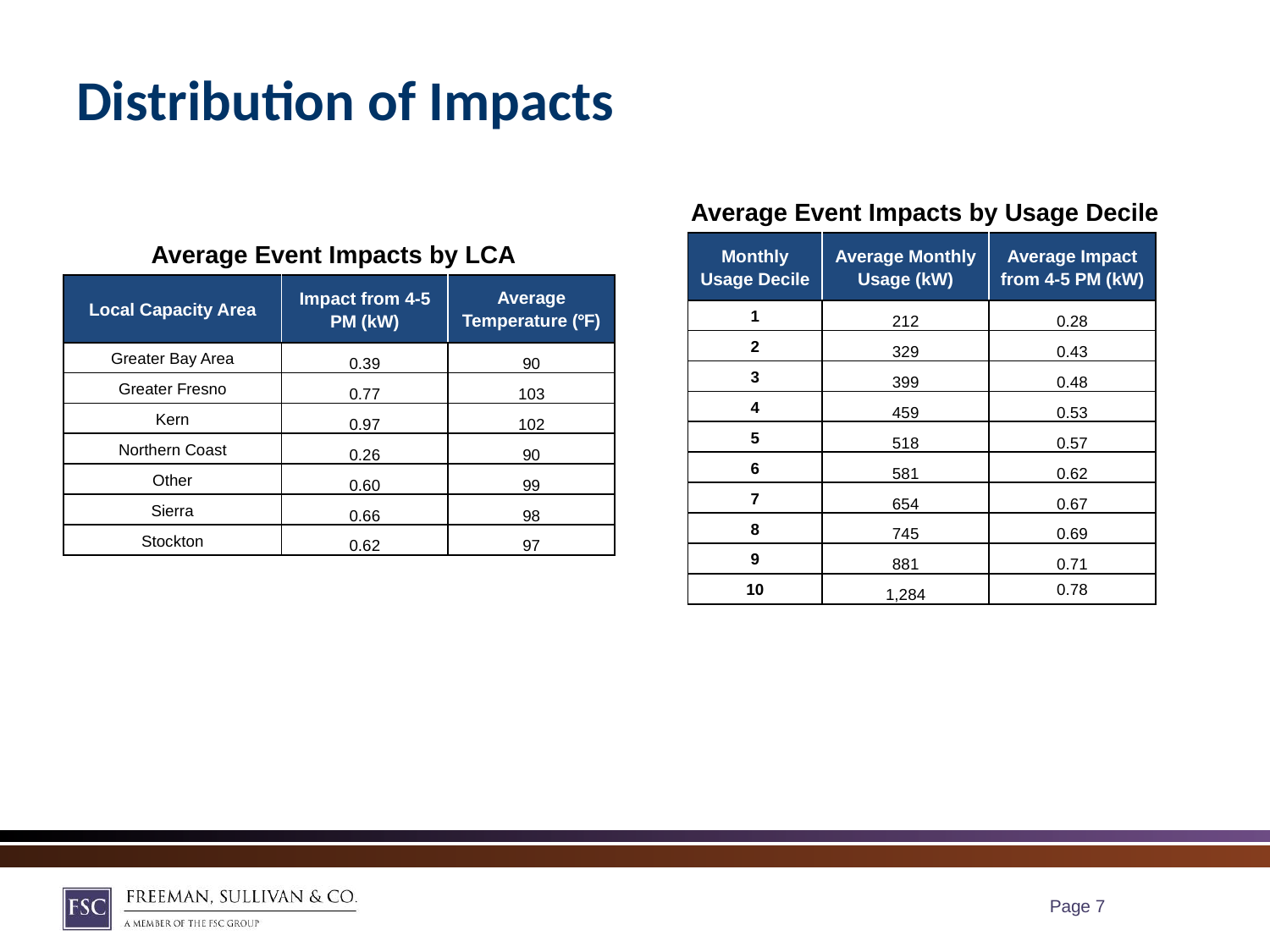

# Distribution of Impacts
Average Event Impacts by Usage Decile
Average Event Impacts by LCA
| Monthly Usage Decile | Average Monthly Usage (kW) | Average Impact from 4-5 PM (kW) |
| --- | --- | --- |
| 1 | 212 | 0.28 |
| 2 | 329 | 0.43 |
| 3 | 399 | 0.48 |
| 4 | 459 | 0.53 |
| 5 | 518 | 0.57 |
| 6 | 581 | 0.62 |
| 7 | 654 | 0.67 |
| 8 | 745 | 0.69 |
| 9 | 881 | 0.71 |
| 10 | 1,284 | 0.78 |
| Local Capacity Area | Impact from 4-5 PM (kW) | Average Temperature (°F) |
| --- | --- | --- |
| Greater Bay Area | 0.39 | 90 |
| Greater Fresno | 0.77 | 103 |
| Kern | 0.97 | 102 |
| Northern Coast | 0.26 | 90 |
| Other | 0.60 | 99 |
| Sierra | 0.66 | 98 |
| Stockton | 0.62 | 97 |
Page 7